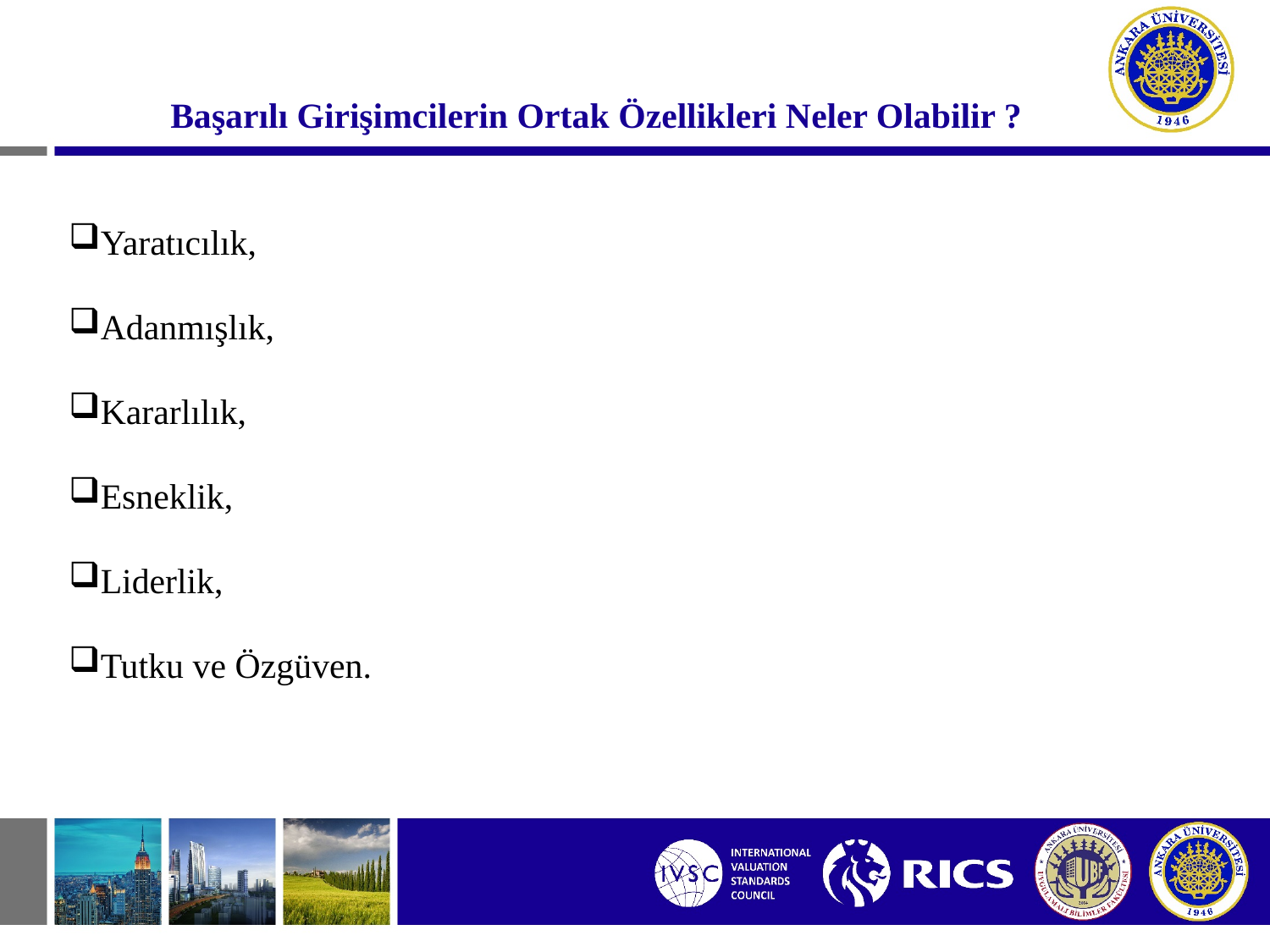

Başarılı Girişimcilerin Ortak Özellikleri Neler Olabilir ?

Yaratıcılık,
Adanmışlık,
Kararlılık,
Esneklik,
Liderlik,
Tutku ve Özgüven.